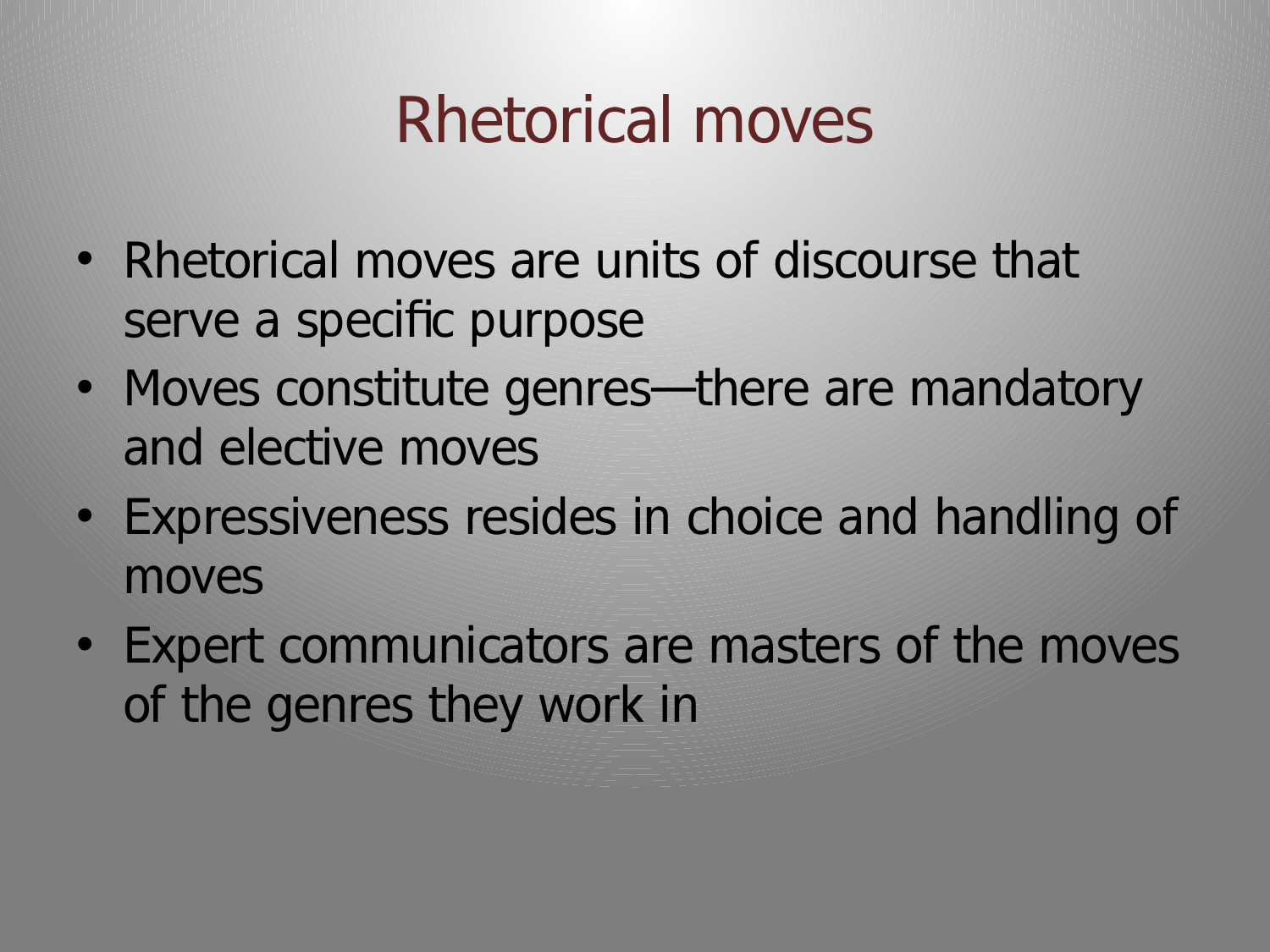

# Rhetorical moves
Rhetorical moves are units of discourse that serve a specific purpose
Moves constitute genres—there are mandatory and elective moves
Expressiveness resides in choice and handling of moves
Expert communicators are masters of the moves of the genres they work in